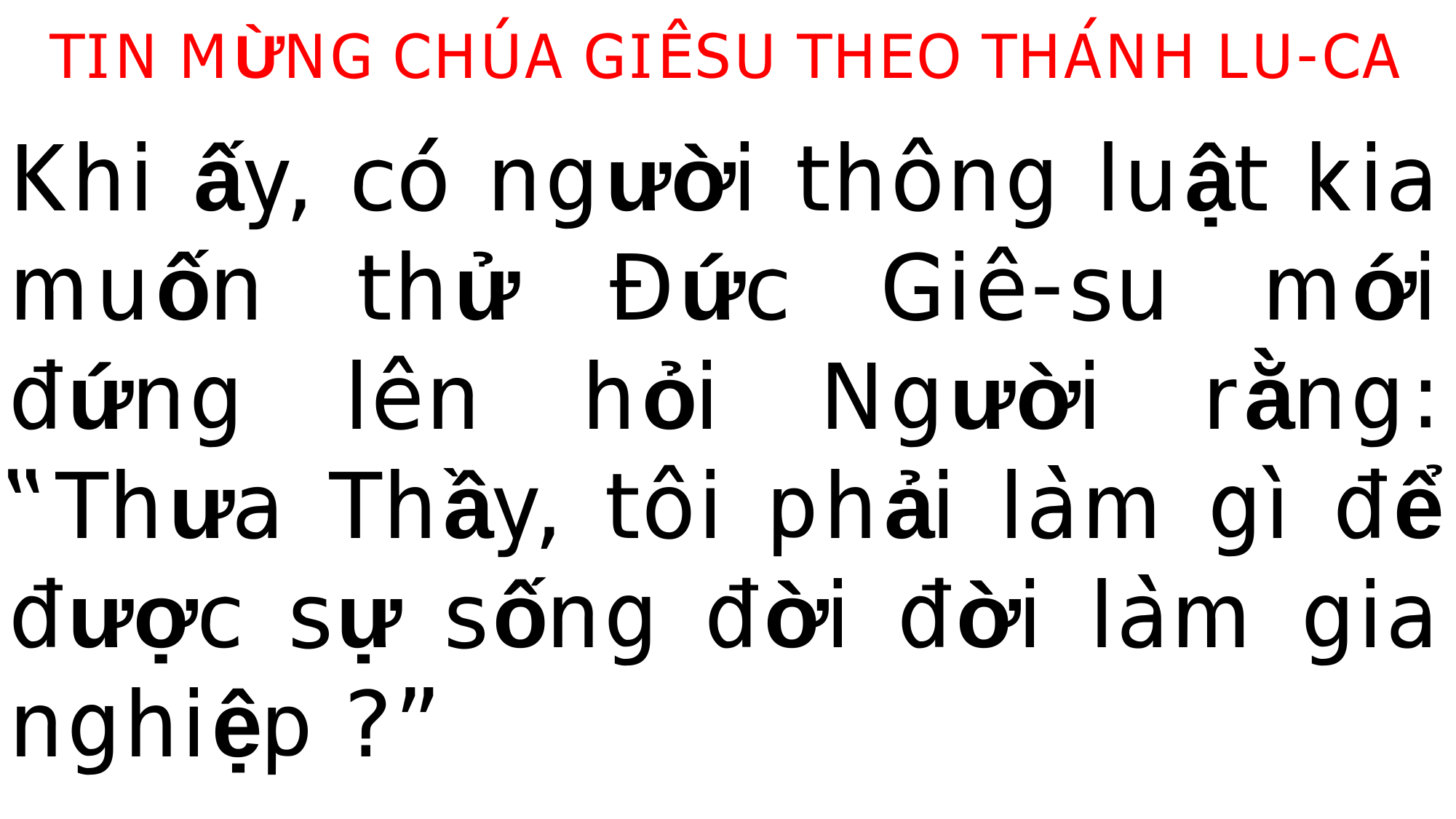

TIN MỪNG CHÚA GIÊSU THEO THÁNH LU-CA
# Khi ấy, có người thông luật kia muốn thử Đức Giê-su mới đứng lên hỏi Người rằng: “Thưa Thầy, tôi phải làm gì để được sự sống đời đời làm gia nghiệp ?”